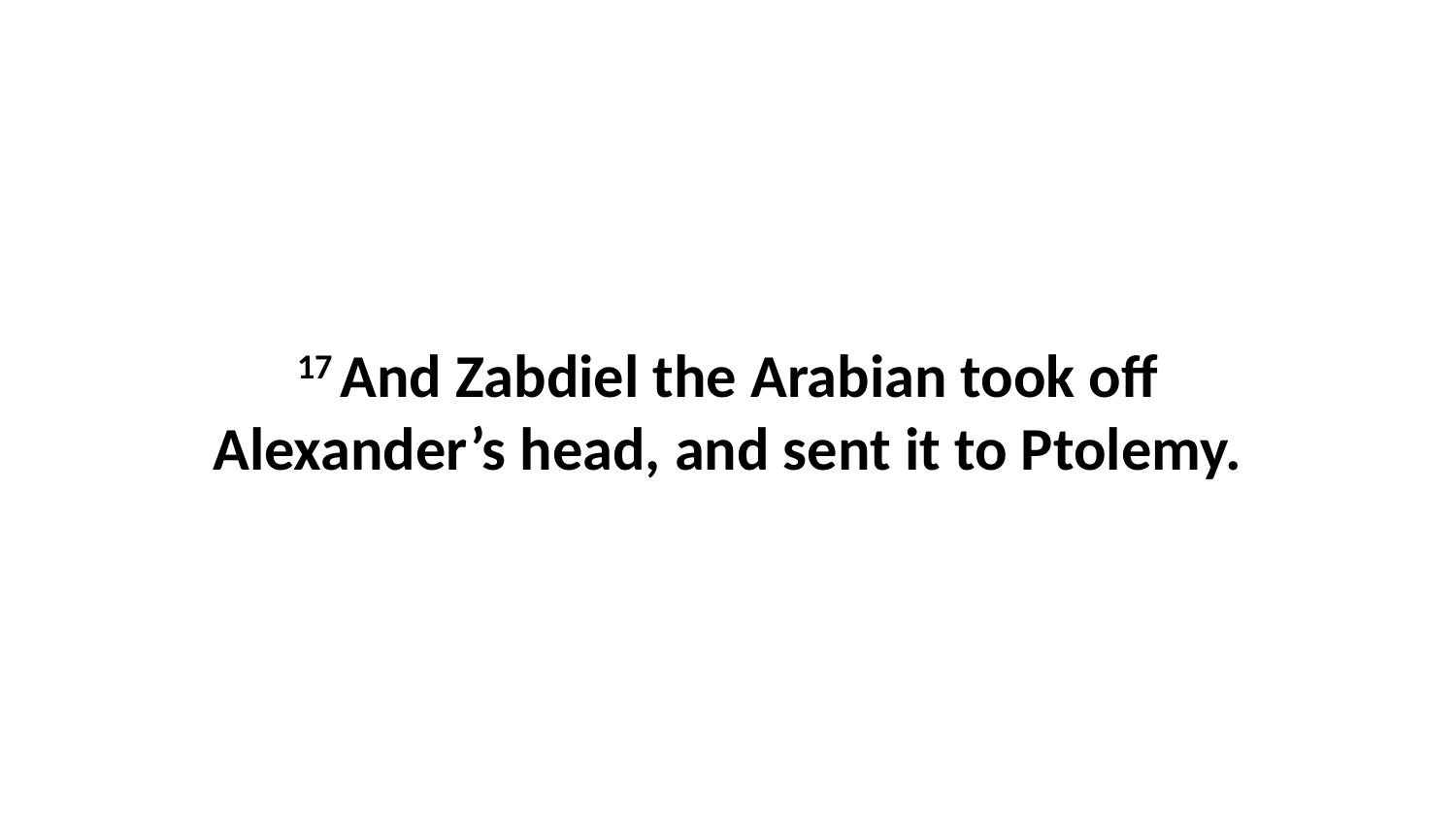

17 And Zabdiel the Arabian took off Alexander’s head, and sent it to Ptolemy.